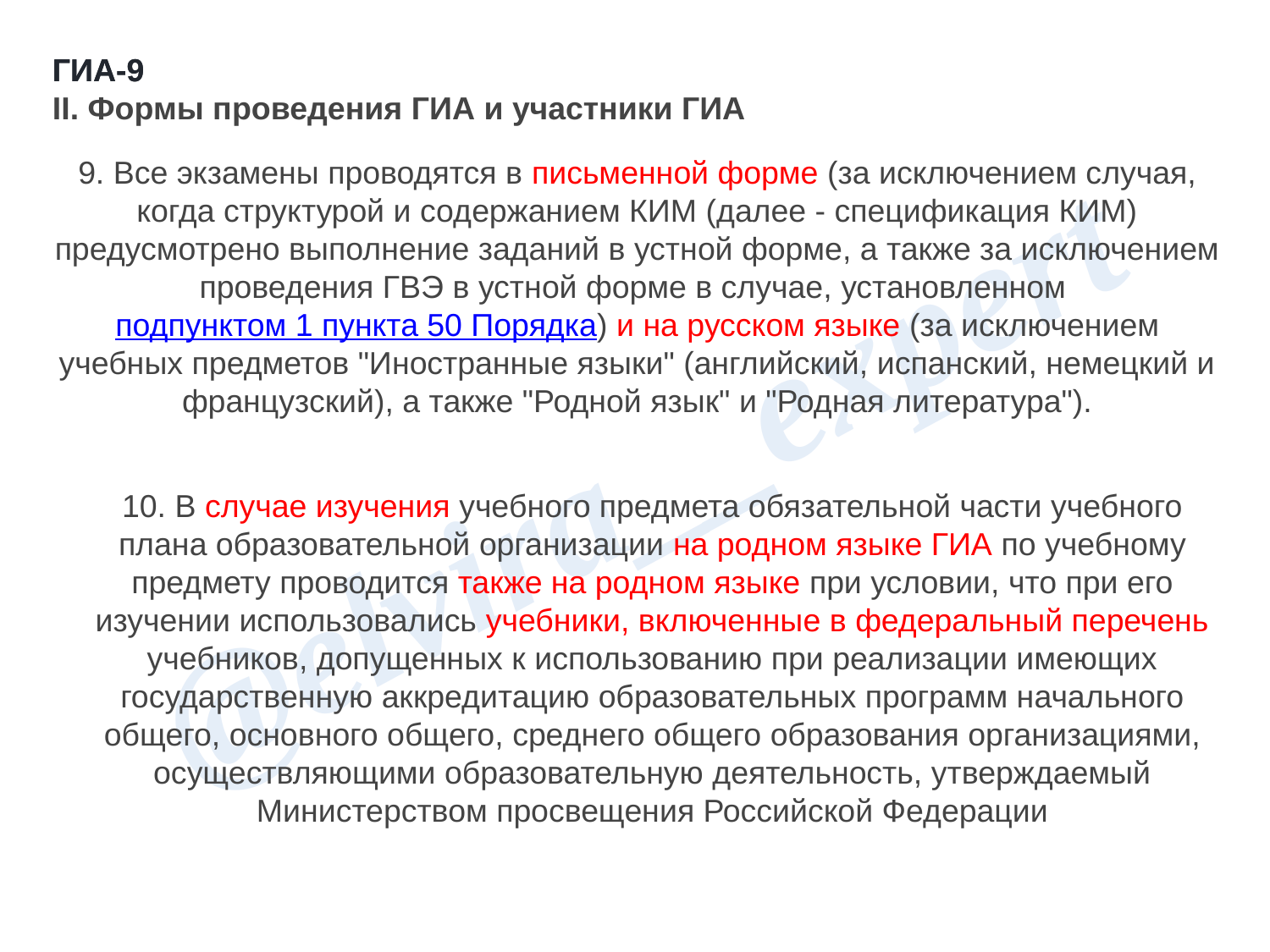

ГИА-9
ГИА-9
II. Формы проведения ГИА и участники ГИА
9. Все экзамены проводятся в письменной форме (за исключением случая, когда структурой и содержанием КИМ (далее - спецификация КИМ) предусмотрено выполнение заданий в устной форме, а также за исключением проведения ГВЭ в устной форме в случае, установленном подпунктом 1 пункта 50 Порядка) и на русском языке (за исключением учебных предметов "Иностранные языки" (английский, испанский, немецкий и французский), а также "Родной язык" и "Родная литература").
10. В случае изучения учебного предмета обязательной части учебного плана образовательной организации на родном языке ГИА по учебному предмету проводится также на родном языке при условии, что при его изучении использовались учебники, включенные в федеральный перечень учебников, допущенных к использованию при реализации имеющих государственную аккредитацию образовательных программ начального общего, основного общего, среднего общего образования организациями, осуществляющими образовательную деятельность, утверждаемый Министерством просвещения Российской Федерации